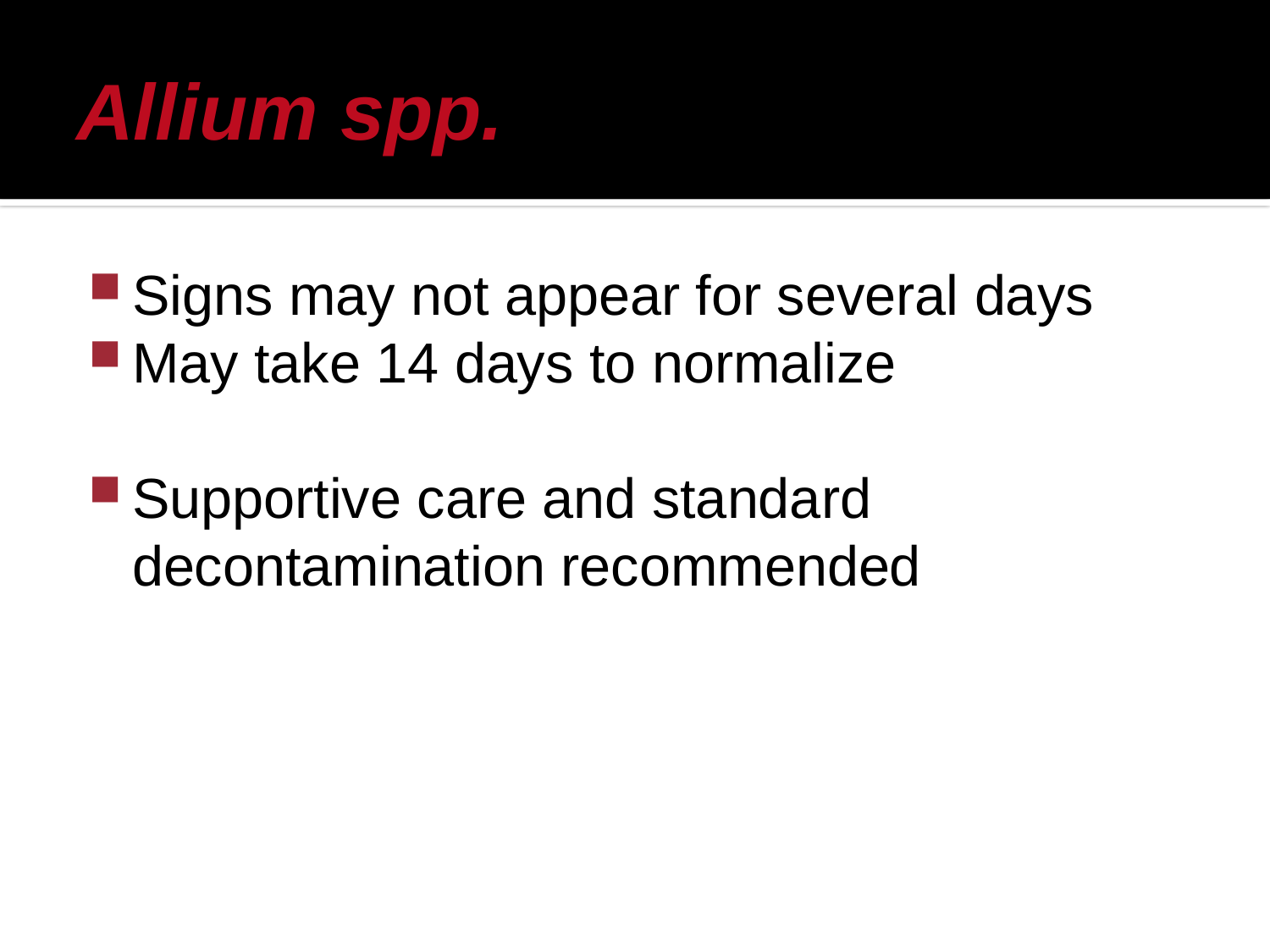

# Allium spp.
Signs may not appear for several days
May take 14 days to normalize

Supportive care and standard decontamination recommended